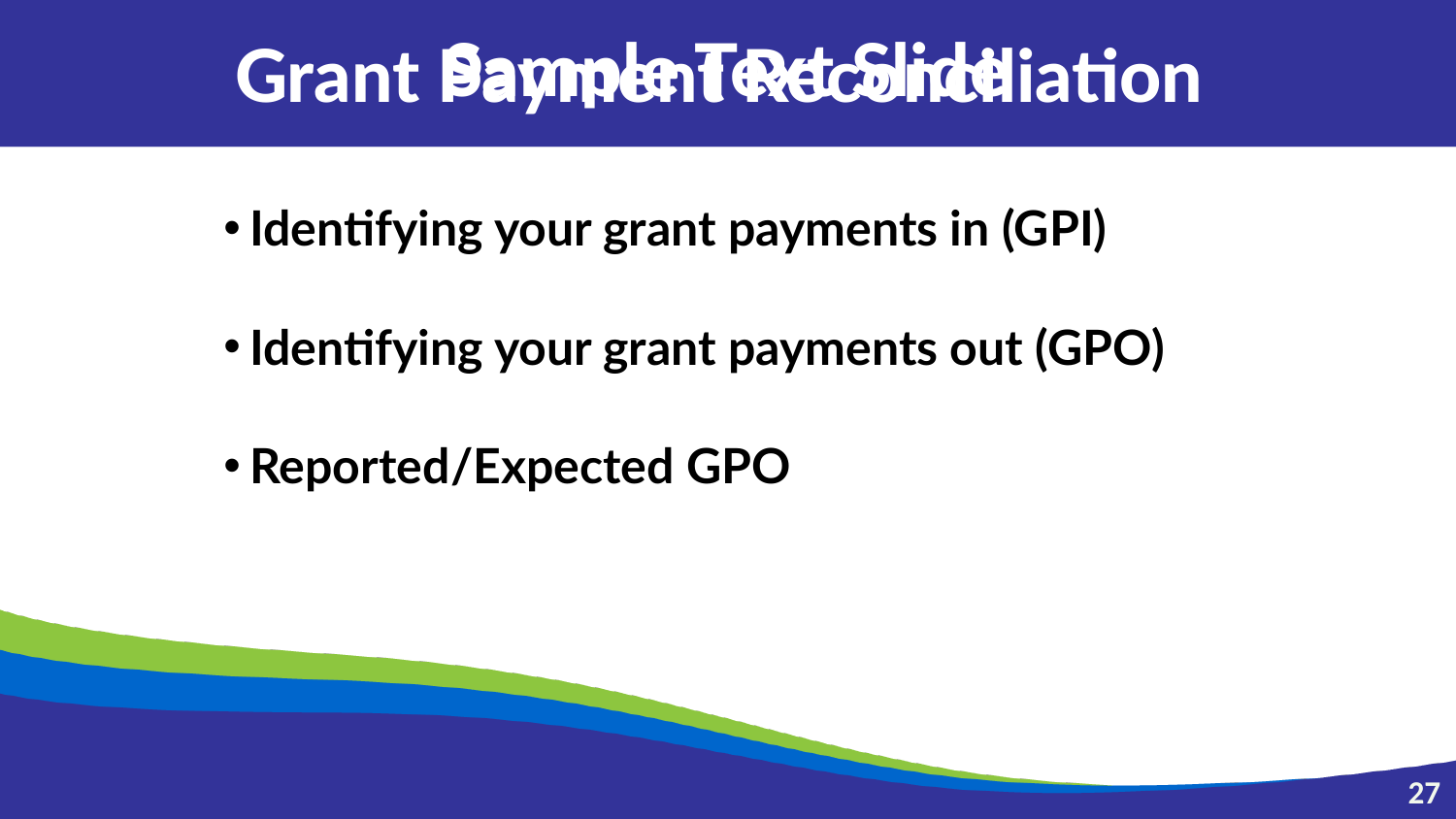

Sample Text Slide
Grant Payment Reconciliation
Identifying your grant payments in (GPI)
Identifying your grant payments out (GPO)
Reported/Expected GPO

27